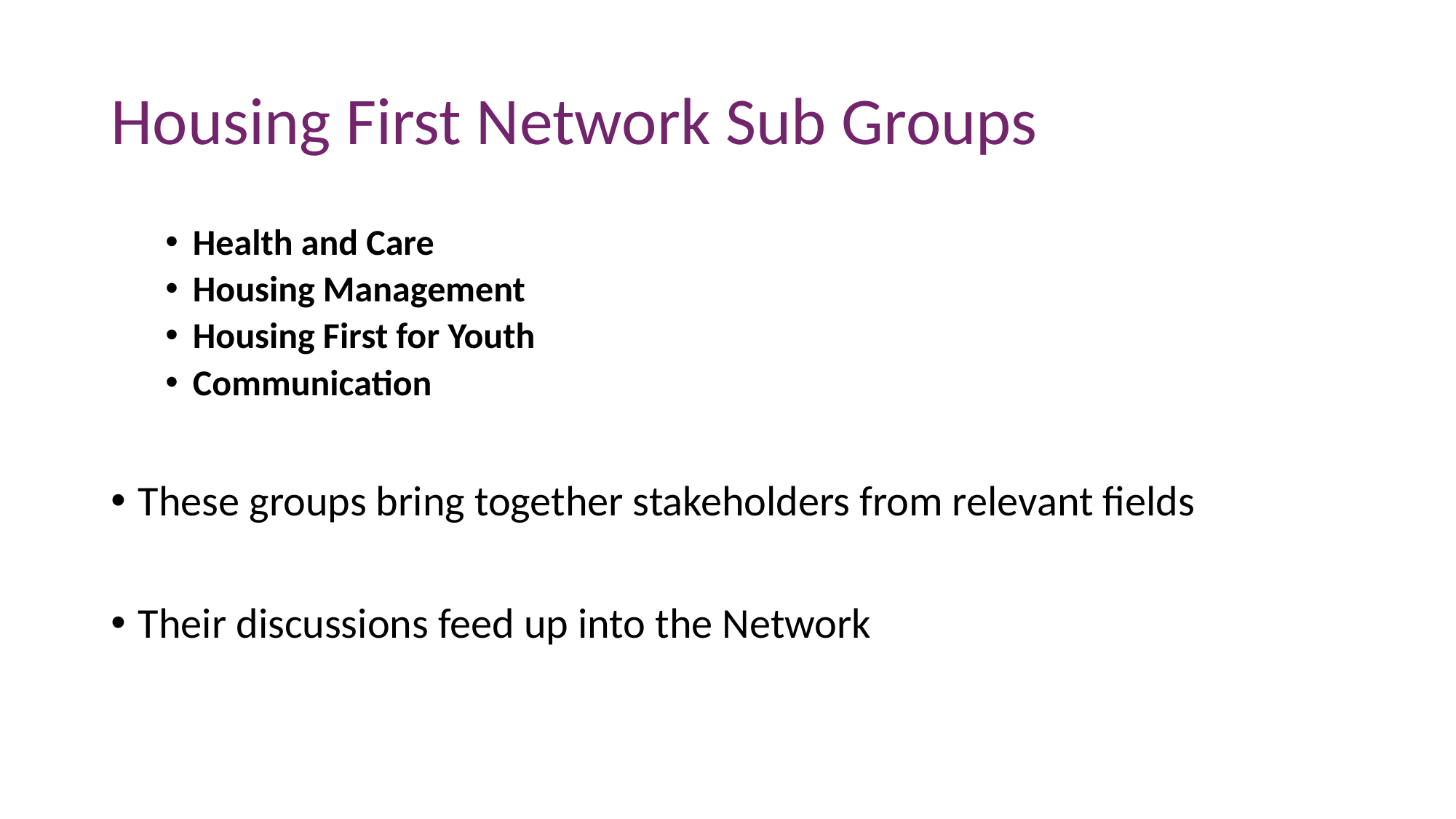

# Housing First Network Sub Groups
Health and Care
Housing Management
Housing First for Youth
Communication

These groups bring together stakeholders from relevant fields

Their discussions feed up into the Network